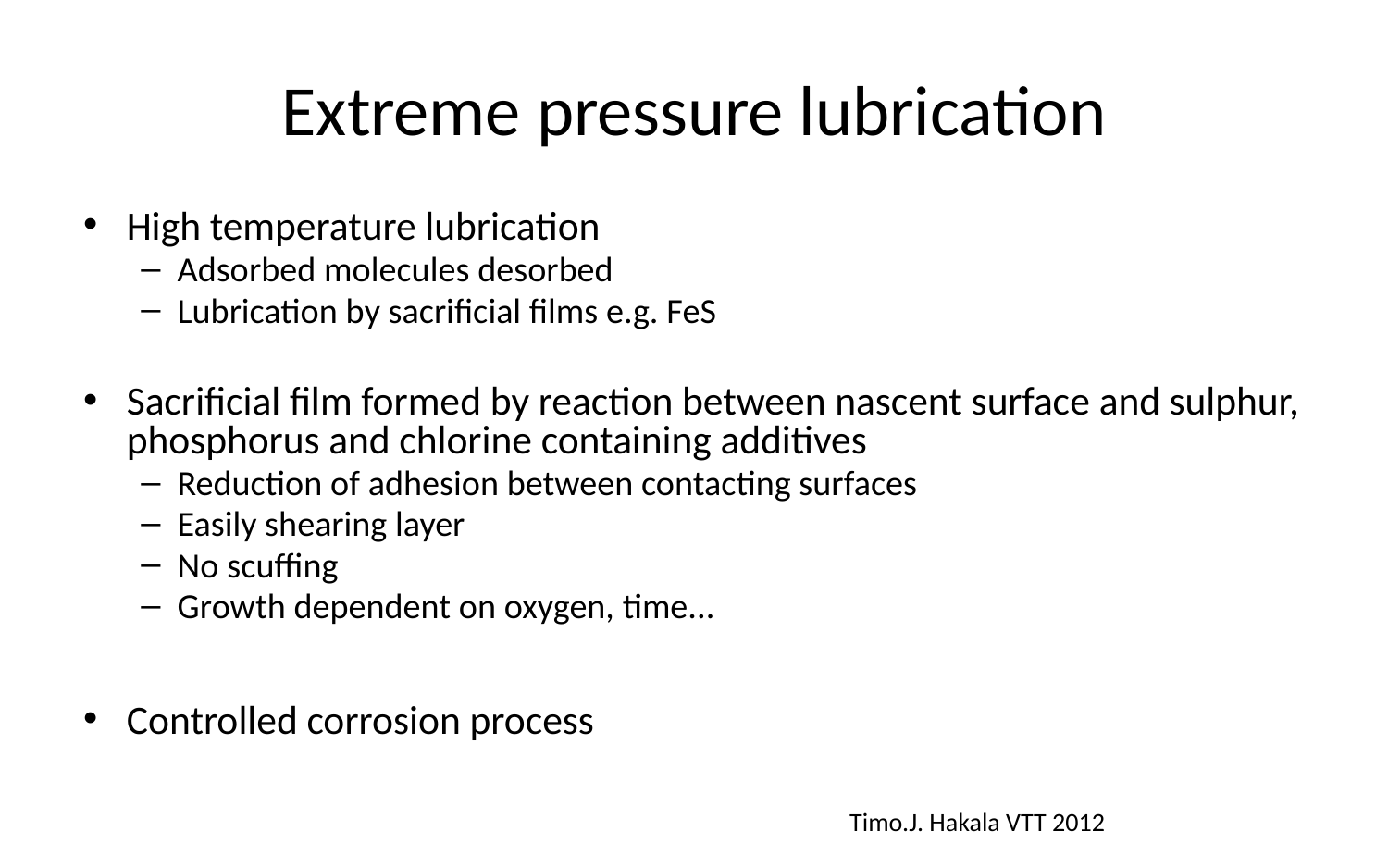

# Extreme pressure lubrication
High temperature lubrication
Adsorbed molecules desorbed
Lubrication by sacrificial films e.g. FeS

Sacrificial film formed by reaction between nascent surface and sulphur, phosphorus and chlorine containing additives
Reduction of adhesion between contacting surfaces
Easily shearing layer
No scuffing
Growth dependent on oxygen, time...

Controlled corrosion process
Timo.J. Hakala VTT 2012